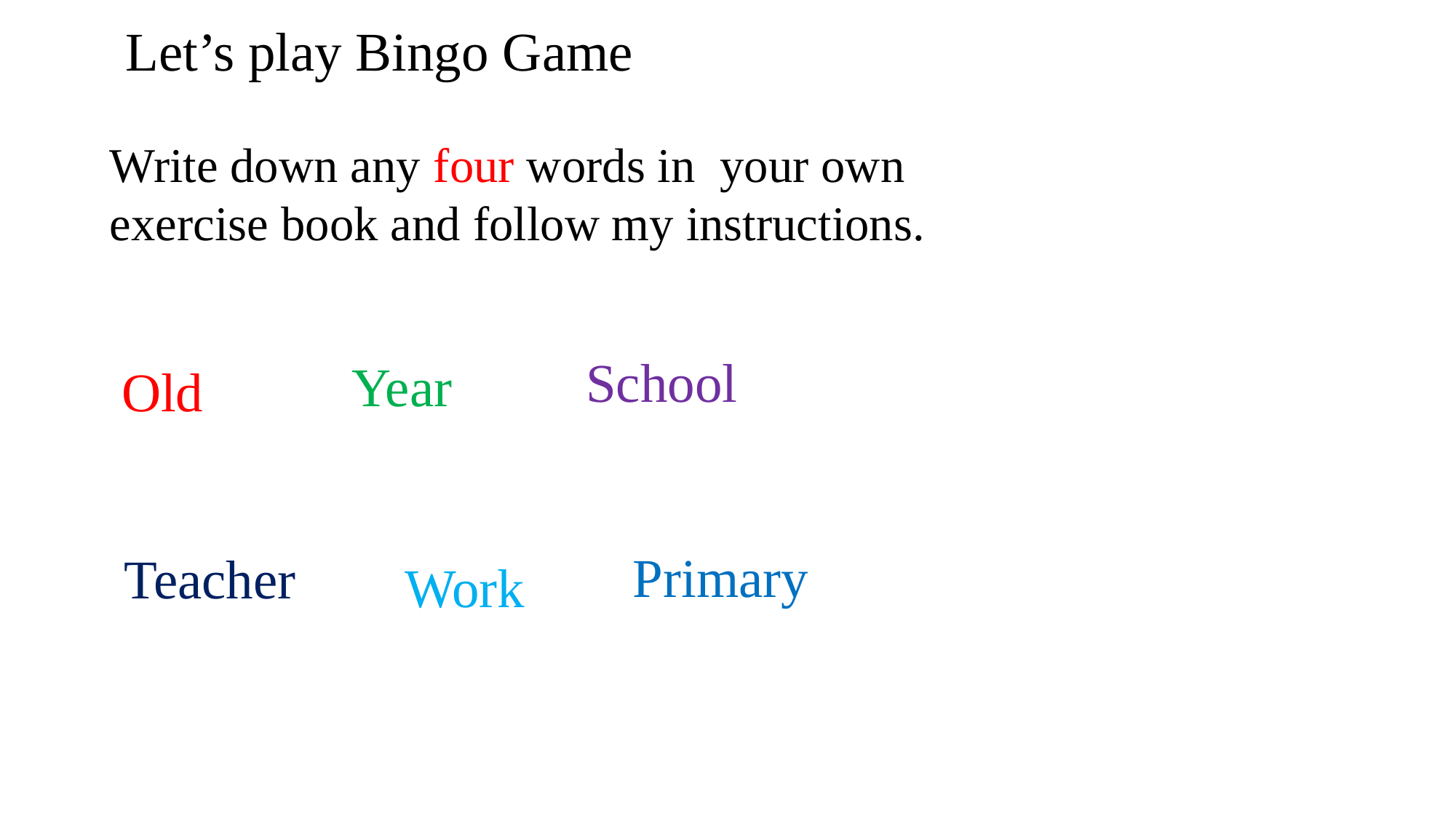

Let’s play Bingo Game
Write down any four words in  your own exercise book and follow my instructions.
School
Year
Old
Primary
Teacher
Work